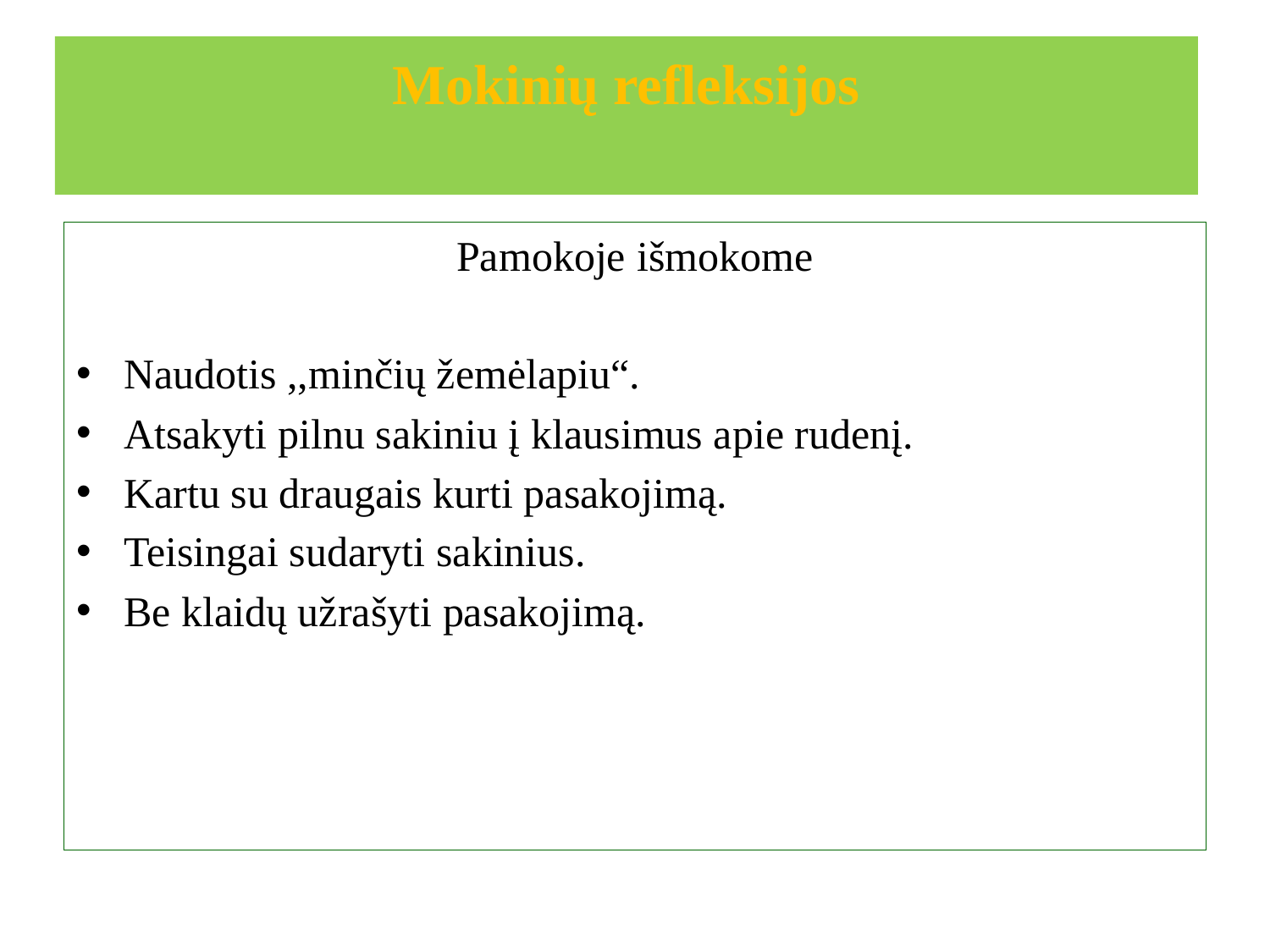

# Mokinių refleksijos
Pamokoje išmokome

Naudotis ,,minčių žemėlapiu“.
Atsakyti pilnu sakiniu į klausimus apie rudenį.
Kartu su draugais kurti pasakojimą.
Teisingai sudaryti sakinius.
Be klaidų užrašyti pasakojimą.